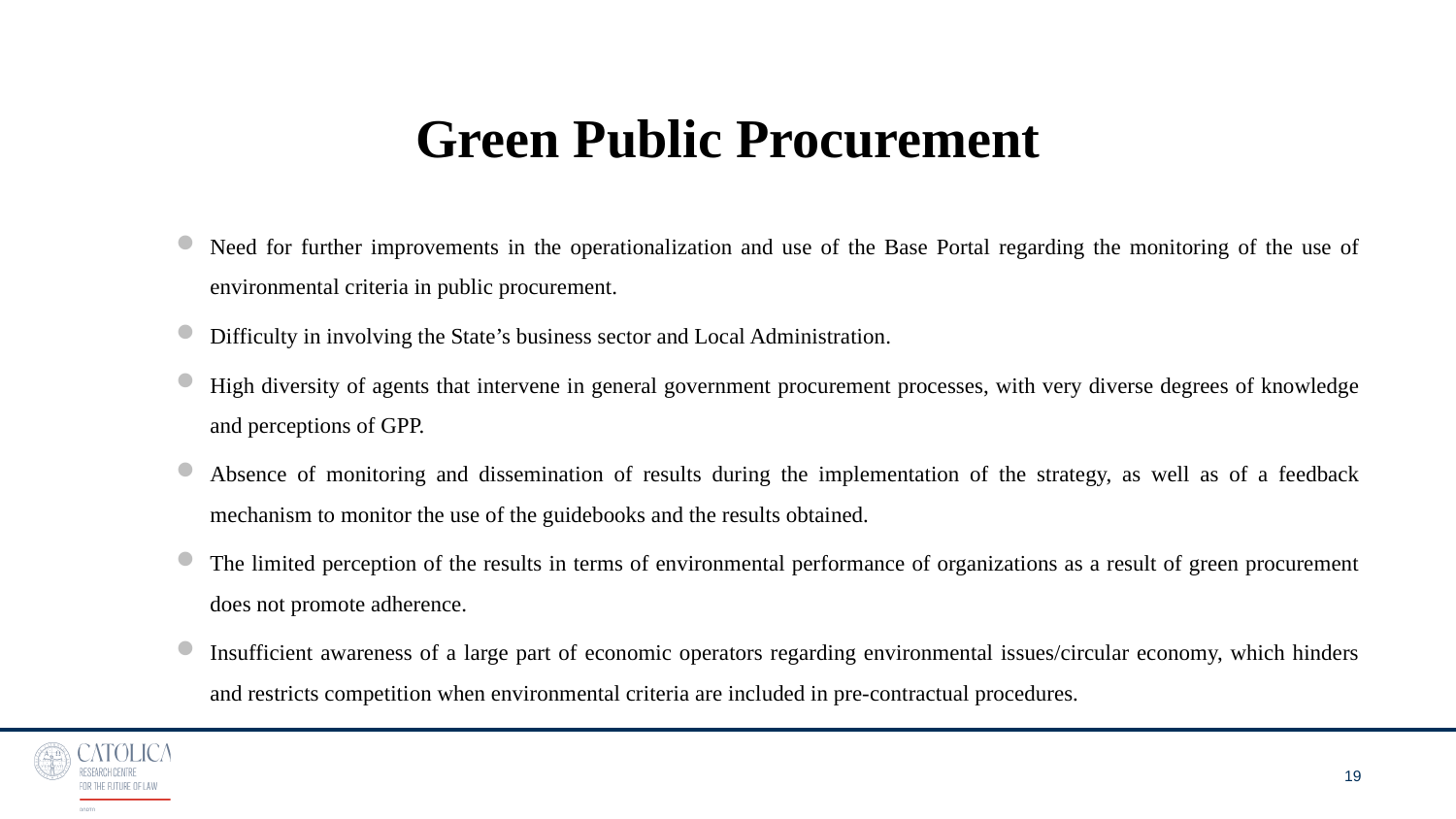

# Green Public Procurement
Need for further improvements in the operationalization and use of the Base Portal regarding the monitoring of the use of environmental criteria in public procurement.
Difficulty in involving the State’s business sector and Local Administration.
High diversity of agents that intervene in general government procurement processes, with very diverse degrees of knowledge and perceptions of GPP.
Absence of monitoring and dissemination of results during the implementation of the strategy, as well as of a feedback mechanism to monitor the use of the guidebooks and the results obtained.
The limited perception of the results in terms of environmental performance of organizations as a result of green procurement does not promote adherence.
Insufficient awareness of a large part of economic operators regarding environmental issues/circular economy, which hinders and restricts competition when environmental criteria are included in pre-contractual procedures.
19